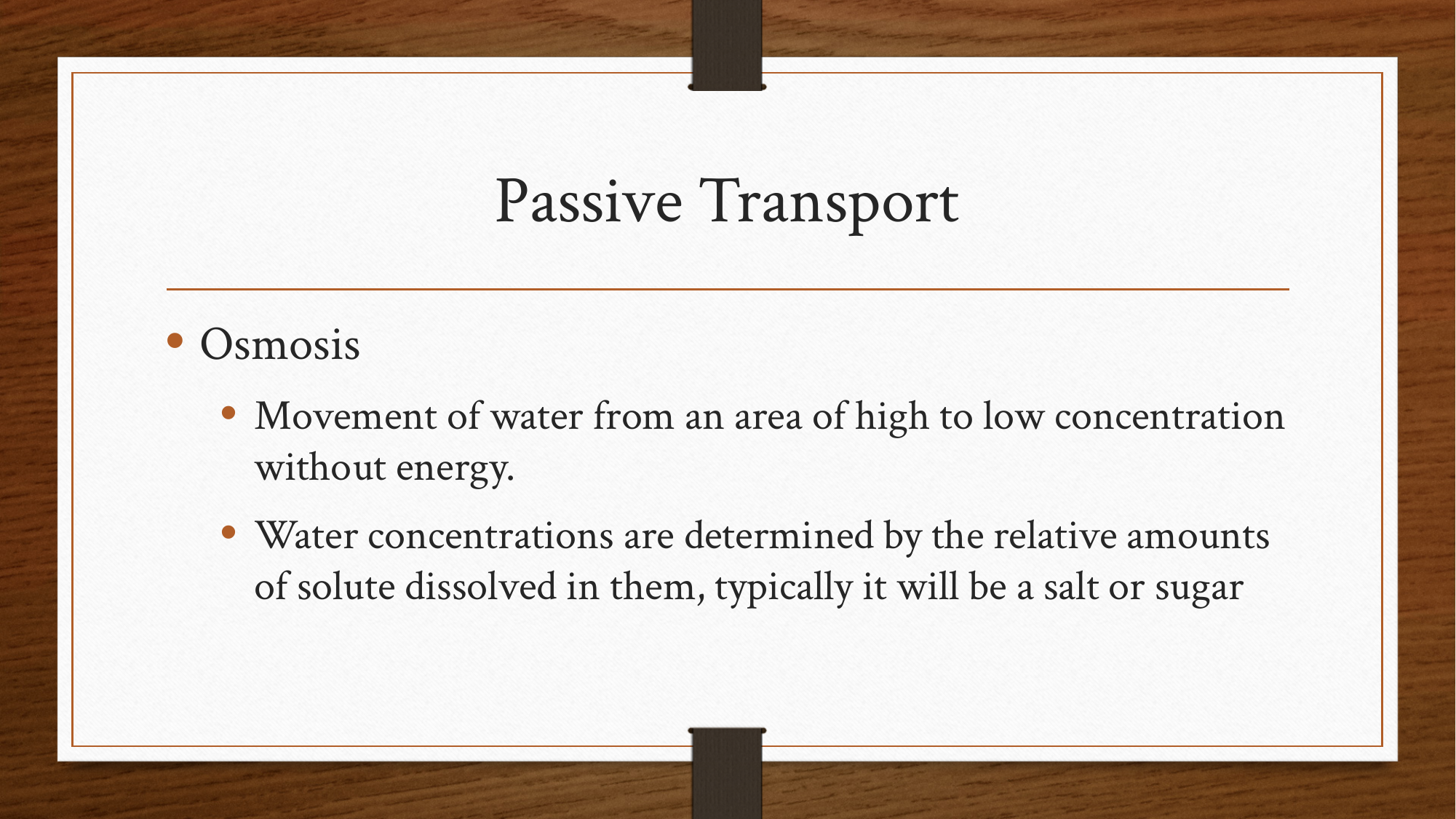

# Passive Transport
Osmosis
Movement of water from an area of high to low concentration without energy.
Water concentrations are determined by the relative amounts of solute dissolved in them, typically it will be a salt or sugar